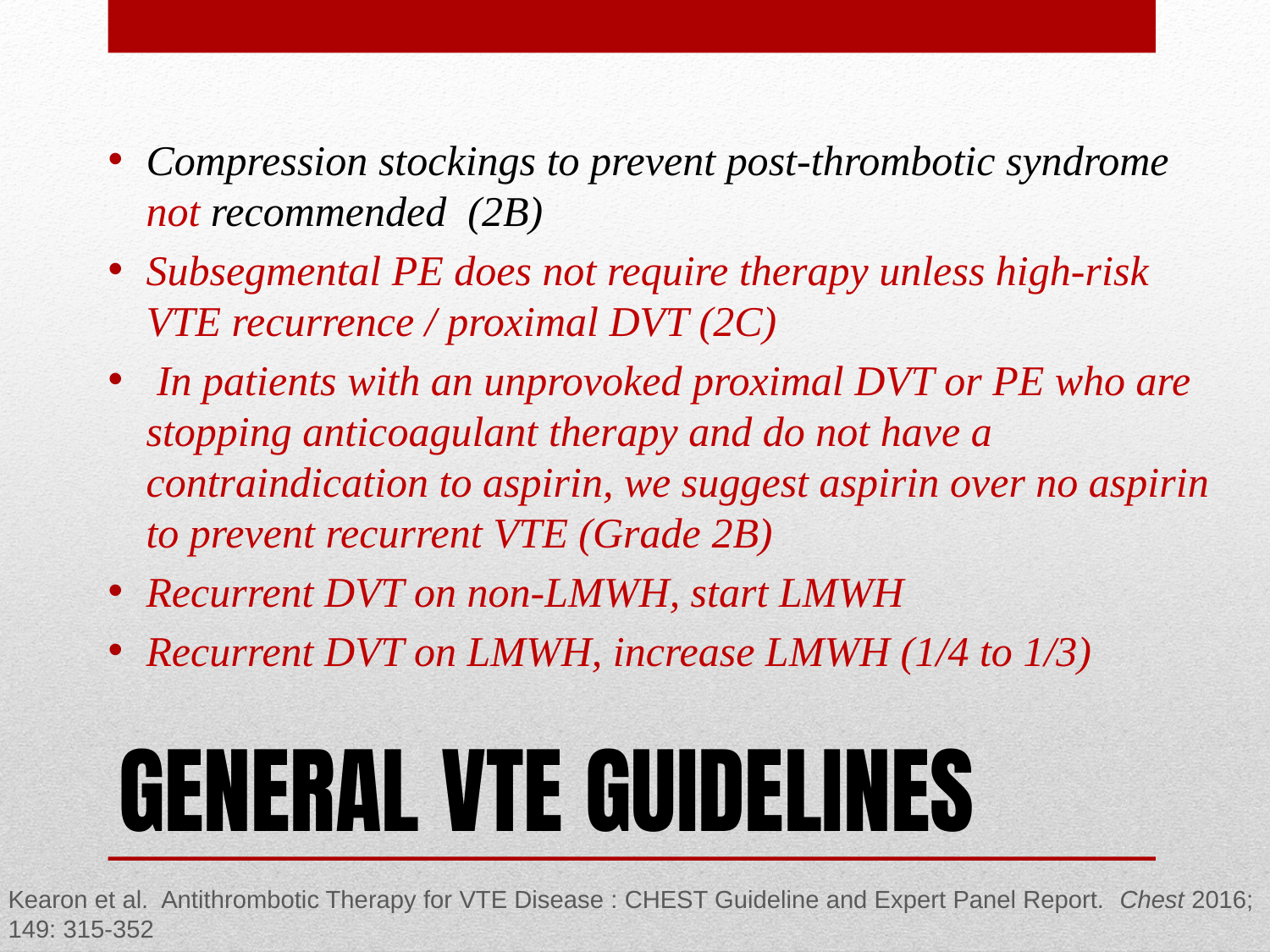

Compression stockings to prevent post-thrombotic syndrome not recommended  (2B)
Subsegmental PE does not require therapy unless high-risk VTE recurrence / proximal DVT (2C)
 In patients with an unprovoked proximal DVT or PE who are stopping anticoagulant therapy and do not have a contraindication to aspirin, we suggest aspirin over no aspirin to prevent recurrent VTE (Grade 2B)
Recurrent DVT on non-LMWH, start LMWH
Recurrent DVT on LMWH, increase LMWH (1/4 to 1/3)

# GENERAL VTE GUIDELINES
Kearon et al.  Antithrombotic Therapy for VTE Disease : CHEST Guideline and Expert Panel Report.  Chest 2016; 149: 315-352